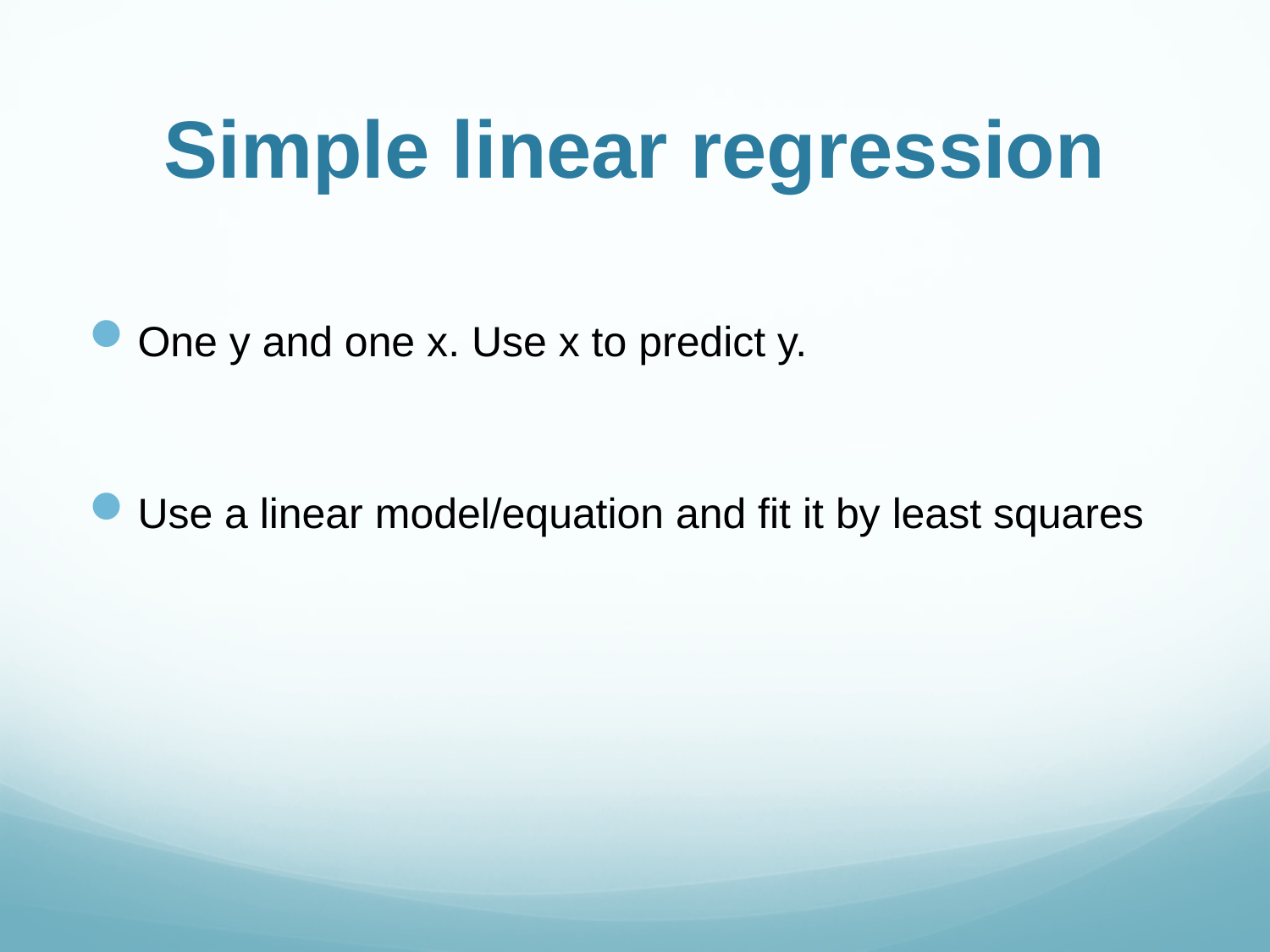

# Simple linear regression

One y and one x. Use x to predict y.

Use a linear model/equation and fit it by least squares